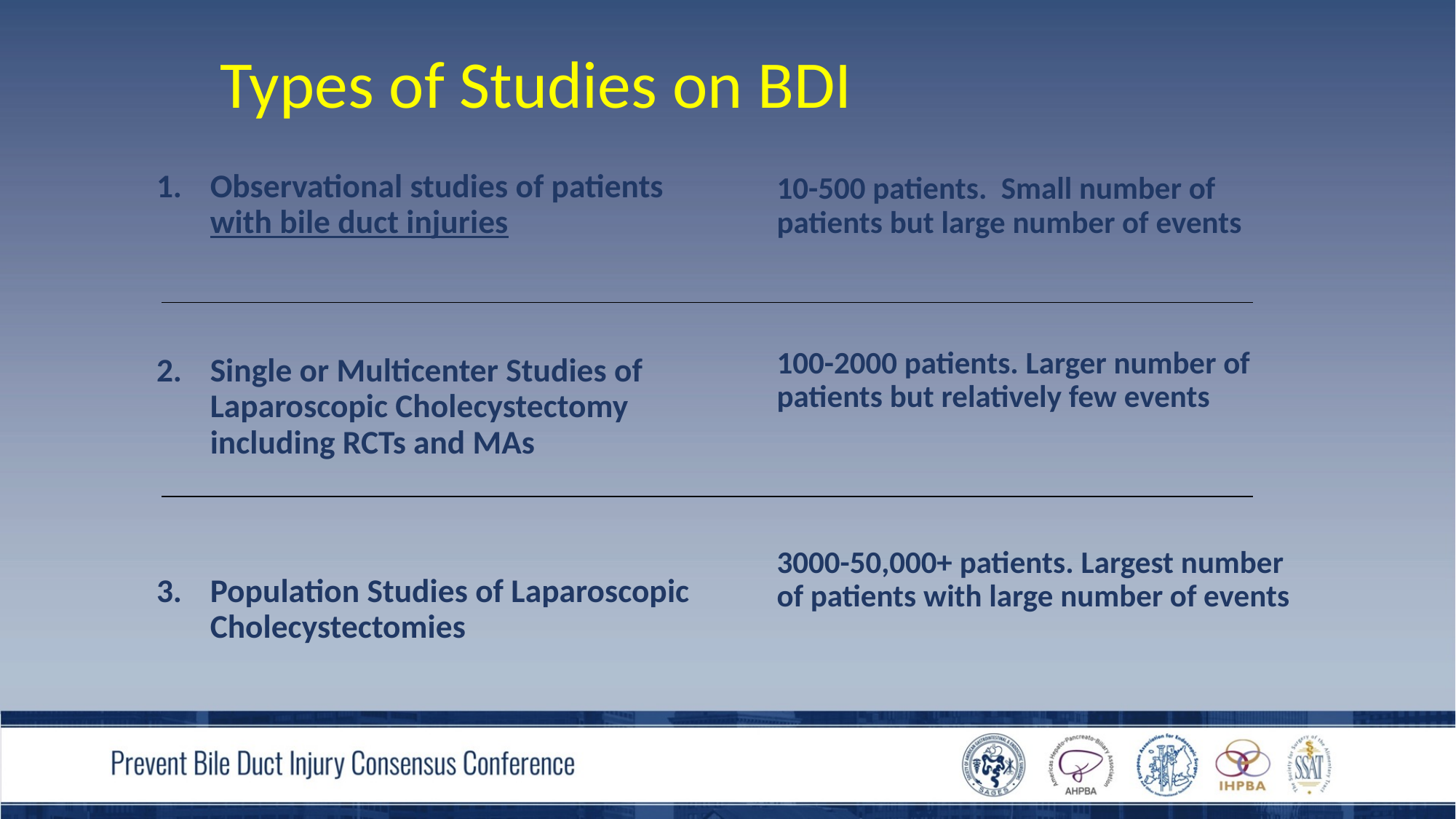

# Types of Studies on BDI
Observational studies of patients
with bile duct injuries

Single or Multicenter Studies of Laparoscopic Cholecystectomy      including RCTs and MAs

Population Studies of Laparoscopic Cholecystectomies
10-500 patients.  Small number of patients but large number of events

100-2000 patients. Larger number of patients but relatively few events

3000-50,000+ patients. Largest number of patients with large number of events